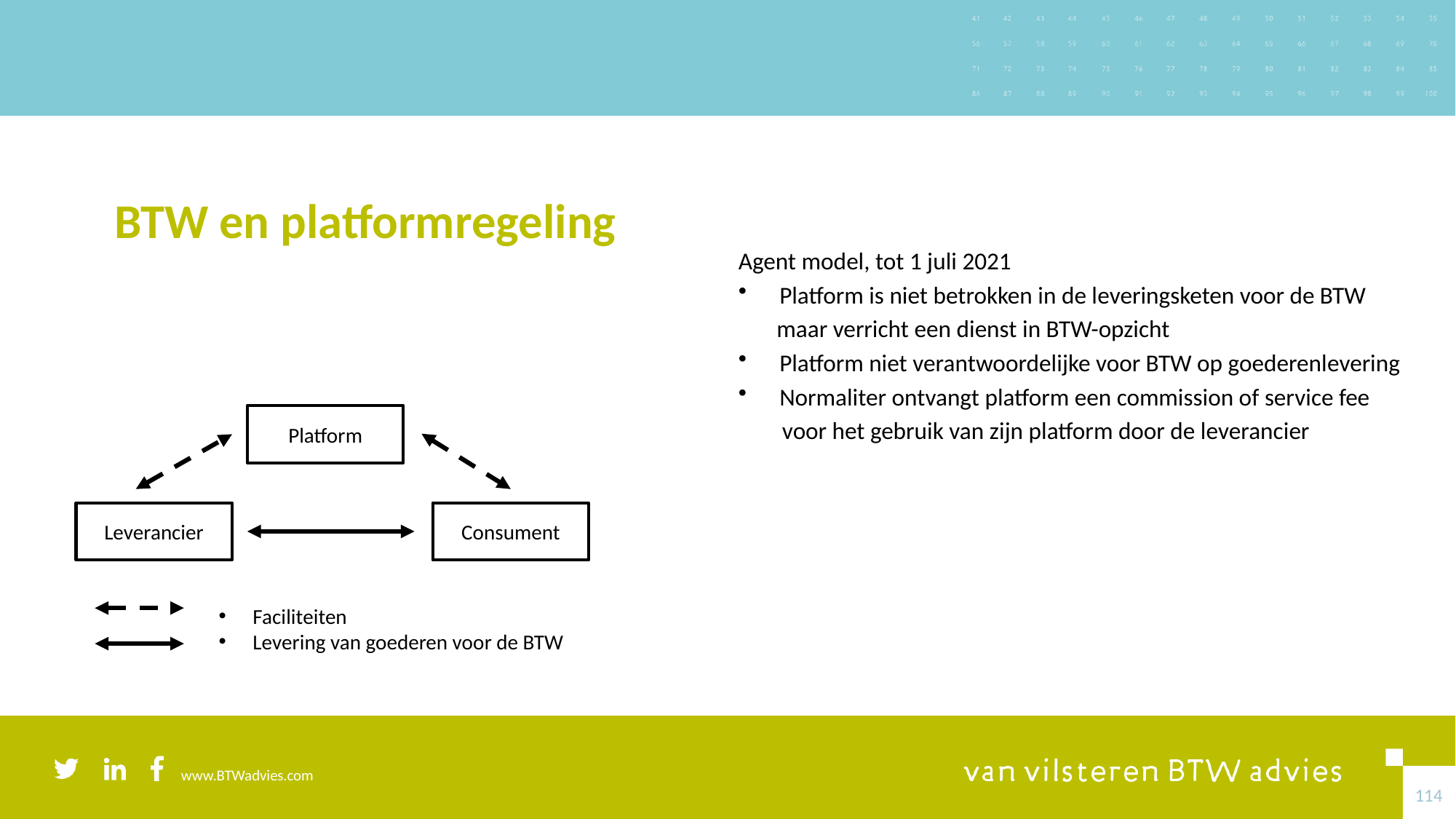

# BTW en platformregeling
Agent model, tot 1 juli 2021
Platform is niet betrokken in de leveringsketen voor de BTW
       maar verricht een dienst in BTW-opzicht
Platform niet verantwoordelijke voor BTW op goederenlevering
Normaliter ontvangt platform een commission of service fee
        voor het gebruik van zijn platform door de leverancier
Platform
Leverancier
Consument
Faciliteiten
Levering van goederen voor de BTW